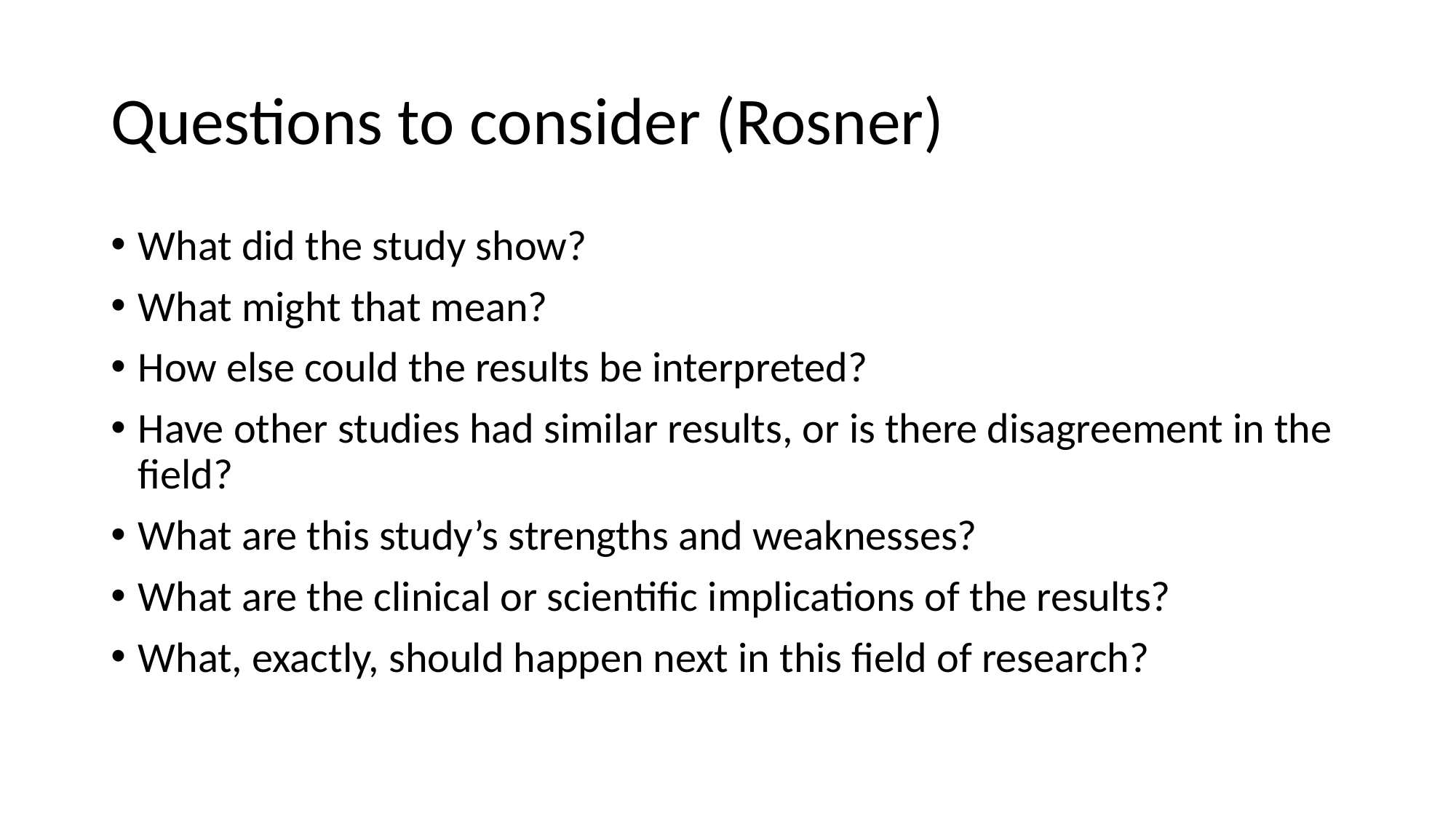

# Questions to consider (Rosner)
What did the study show?
What might that mean?
How else could the results be interpreted?
Have other studies had similar results, or is there disagreement in the field?
What are this study’s strengths and weaknesses?
What are the clinical or scientific implications of the results?
What, exactly, should happen next in this field of research?